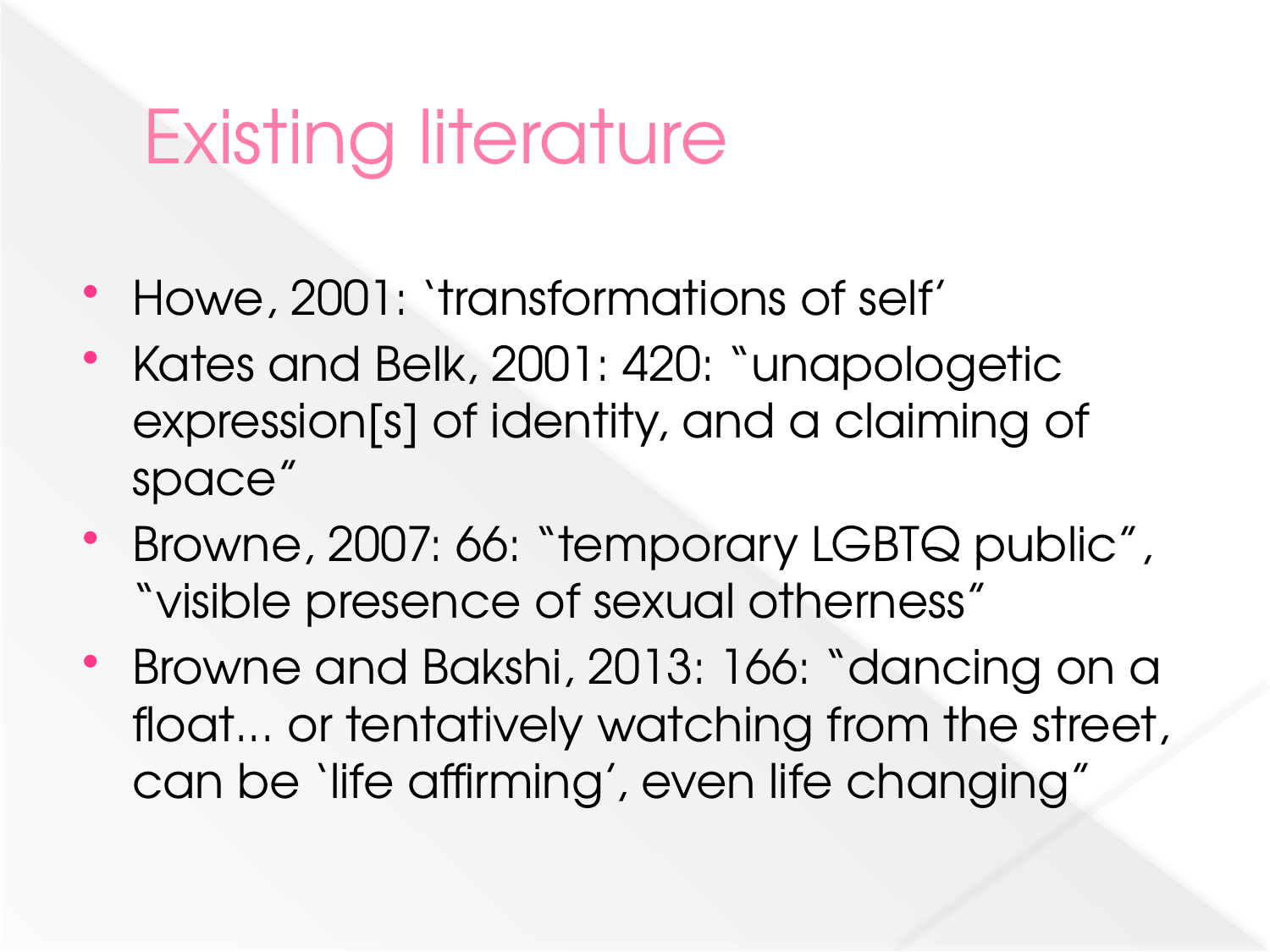

# Existing literature
Howe, 2001: ‘transformations of self’
Kates and Belk, 2001: 420: “unapologetic expression[s] of identity, and a claiming of space”
Browne, 2007: 66: “temporary LGBTQ public”, “visible presence of sexual otherness”
Browne and Bakshi, 2013: 166: “dancing on a float... or tentatively watching from the street, can be ‘life affirming’, even life changing”